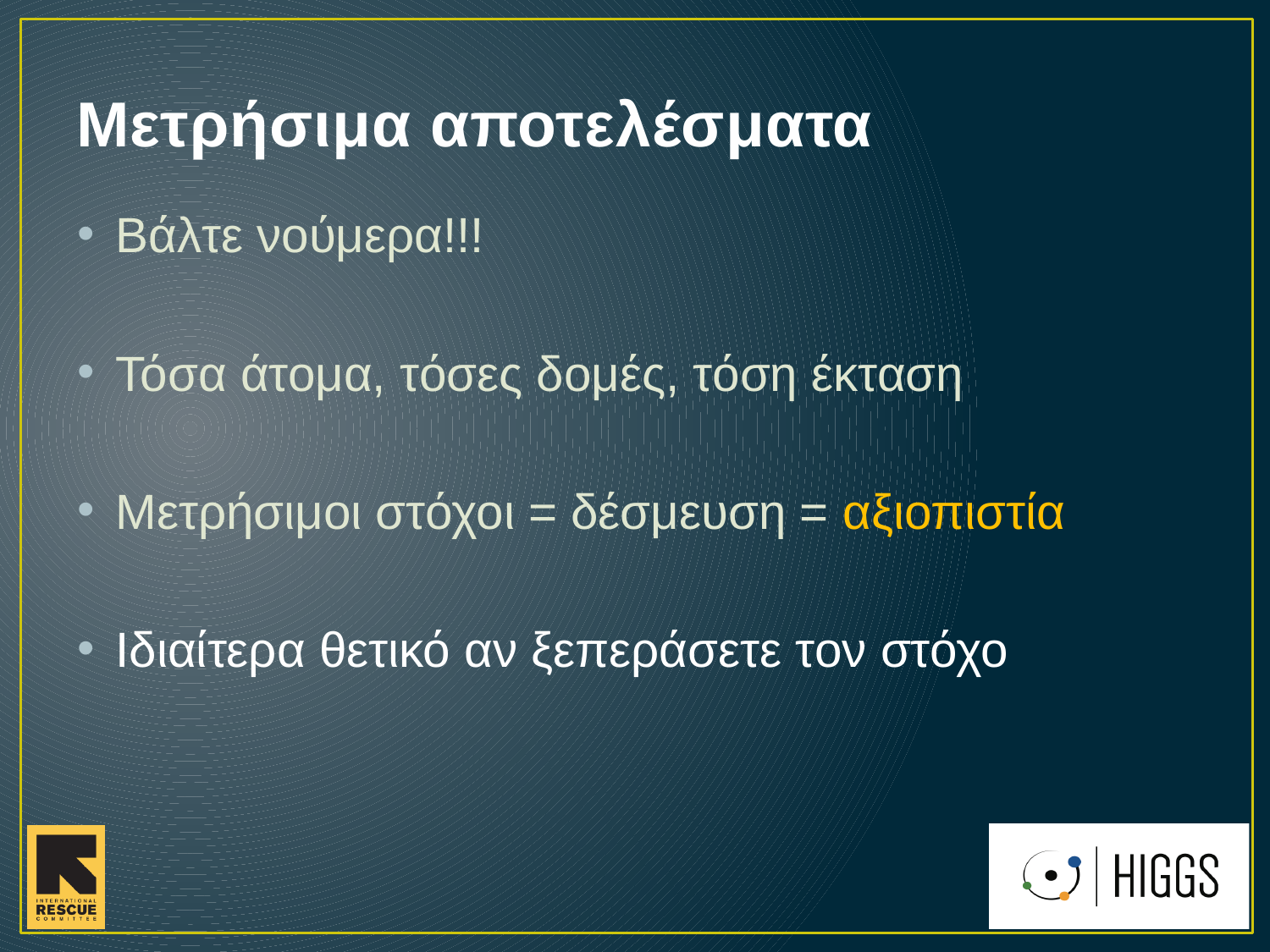

# Μετρήσιμα αποτελέσματα
Βάλτε νούμερα!!!

Τόσα άτομα, τόσες δομές, τόση έκταση

Μετρήσιμοι στόχοι = δέσμευση = αξιοπιστία

Ιδιαίτερα θετικό αν ξεπεράσετε τον στόχο